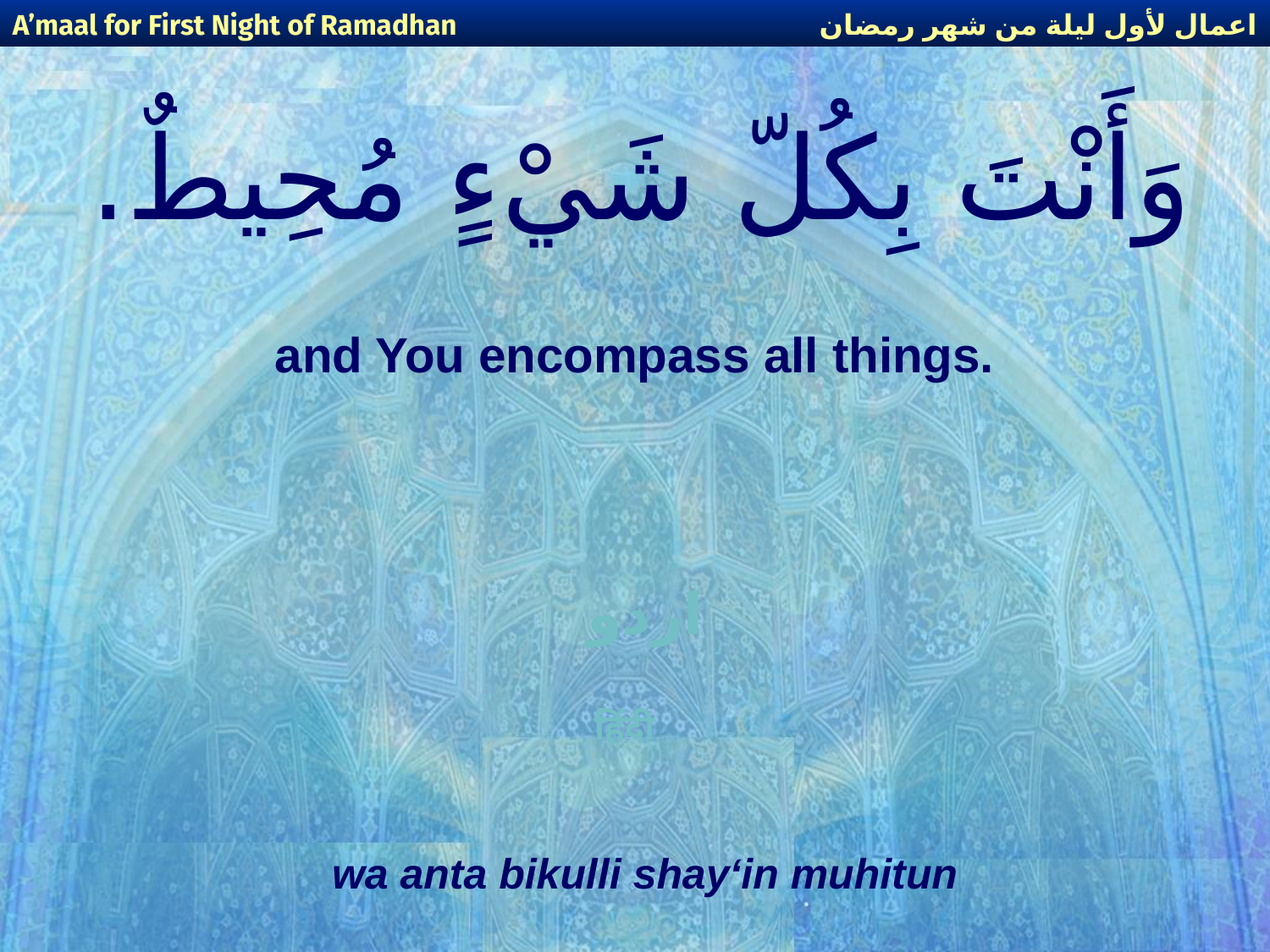

اعمال لأول ليلة من شهر رمضان
A’maal for First Night of Ramadhan
# وَأَنْتَ بِكُلّ شَيْءٍ مُحِيطٌ.
and You encompass all things.
اردو
हिंदी
wa anta bikulli shay‘in muhitun